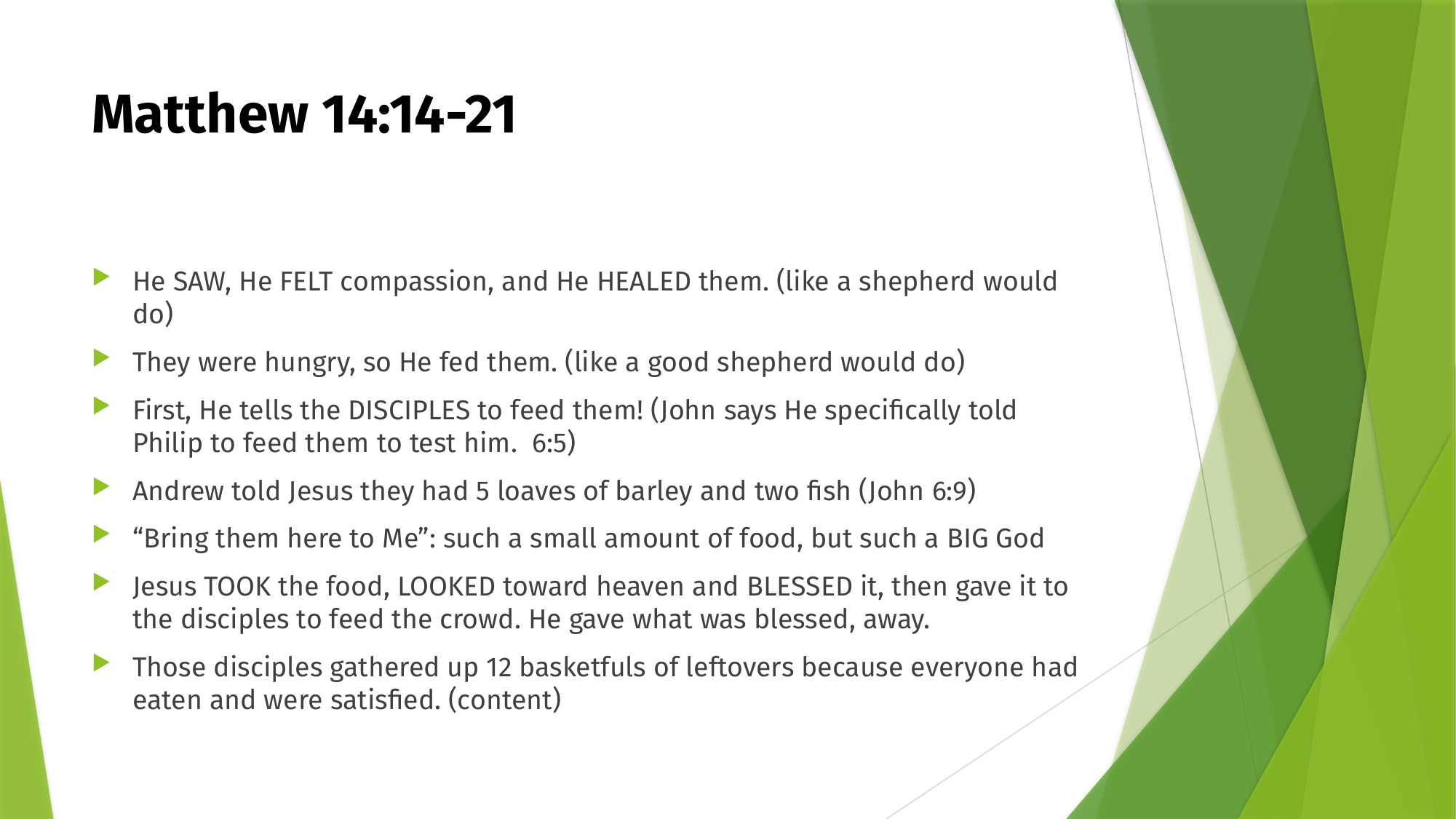

# Matthew 14:14-21
He SAW, He FELT compassion, and He HEALED them. (like a shepherd would do)
They were hungry, so He fed them. (like a good shepherd would do)
First, He tells the DISCIPLES to feed them! (John says He specifically told Philip to feed them to test him.  6:5)
Andrew told Jesus they had 5 loaves of barley and two fish (John 6:9)
“Bring them here to Me”: such a small amount of food, but such a BIG God
Jesus TOOK the food, LOOKED toward heaven and BLESSED it, then gave it to the disciples to feed the crowd. He gave what was blessed, away.
Those disciples gathered up 12 basketfuls of leftovers because everyone had eaten and were satisfied. (content)